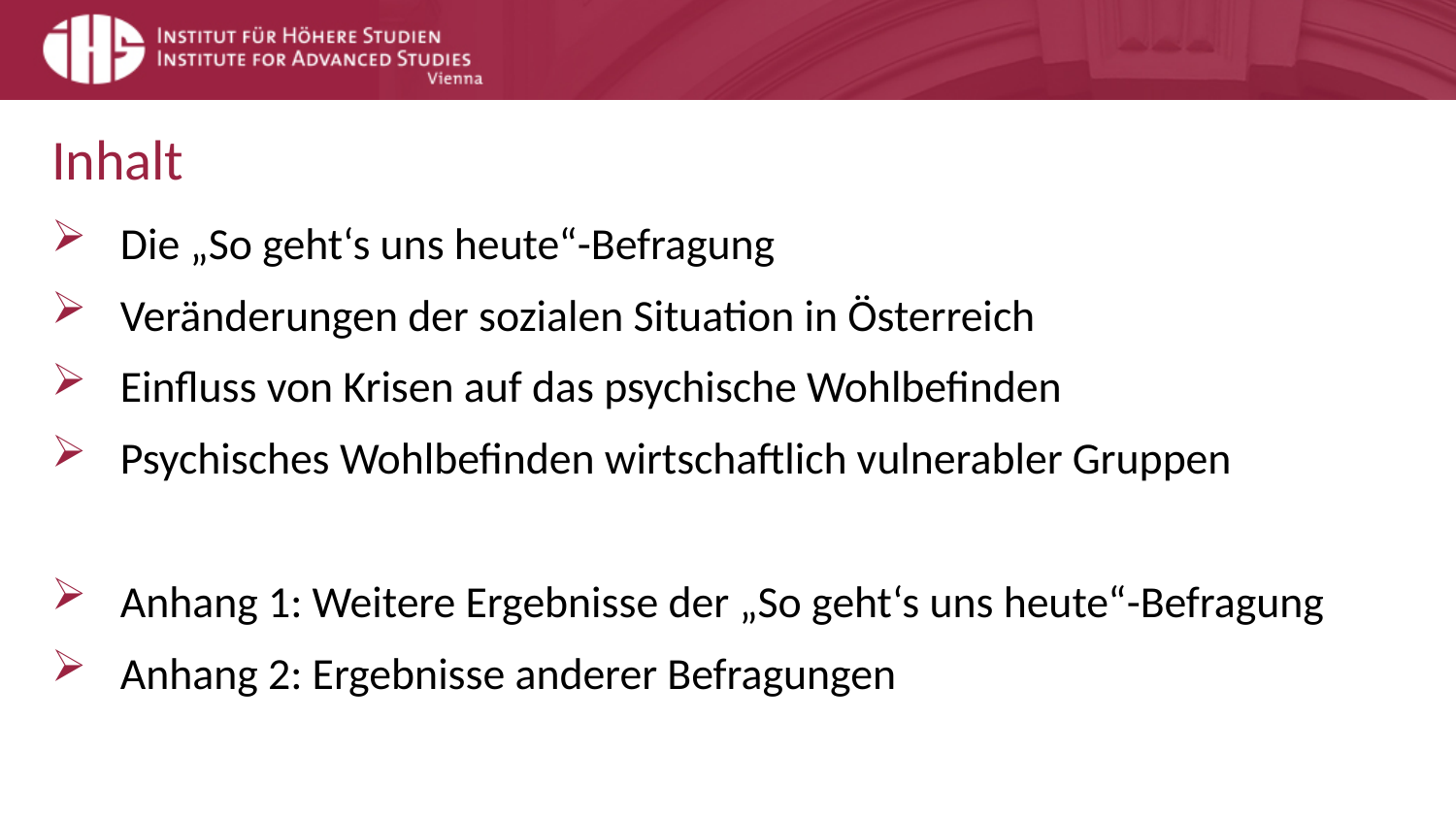

Inhalt
Die „So geht‘s uns heute“-Befragung
Veränderungen der sozialen Situation in Österreich
Einfluss von Krisen auf das psychische Wohlbefinden
Psychisches Wohlbefinden wirtschaftlich vulnerabler Gruppen

Anhang 1: Weitere Ergebnisse der „So geht‘s uns heute“-Befragung
Anhang 2: Ergebnisse anderer Befragungen